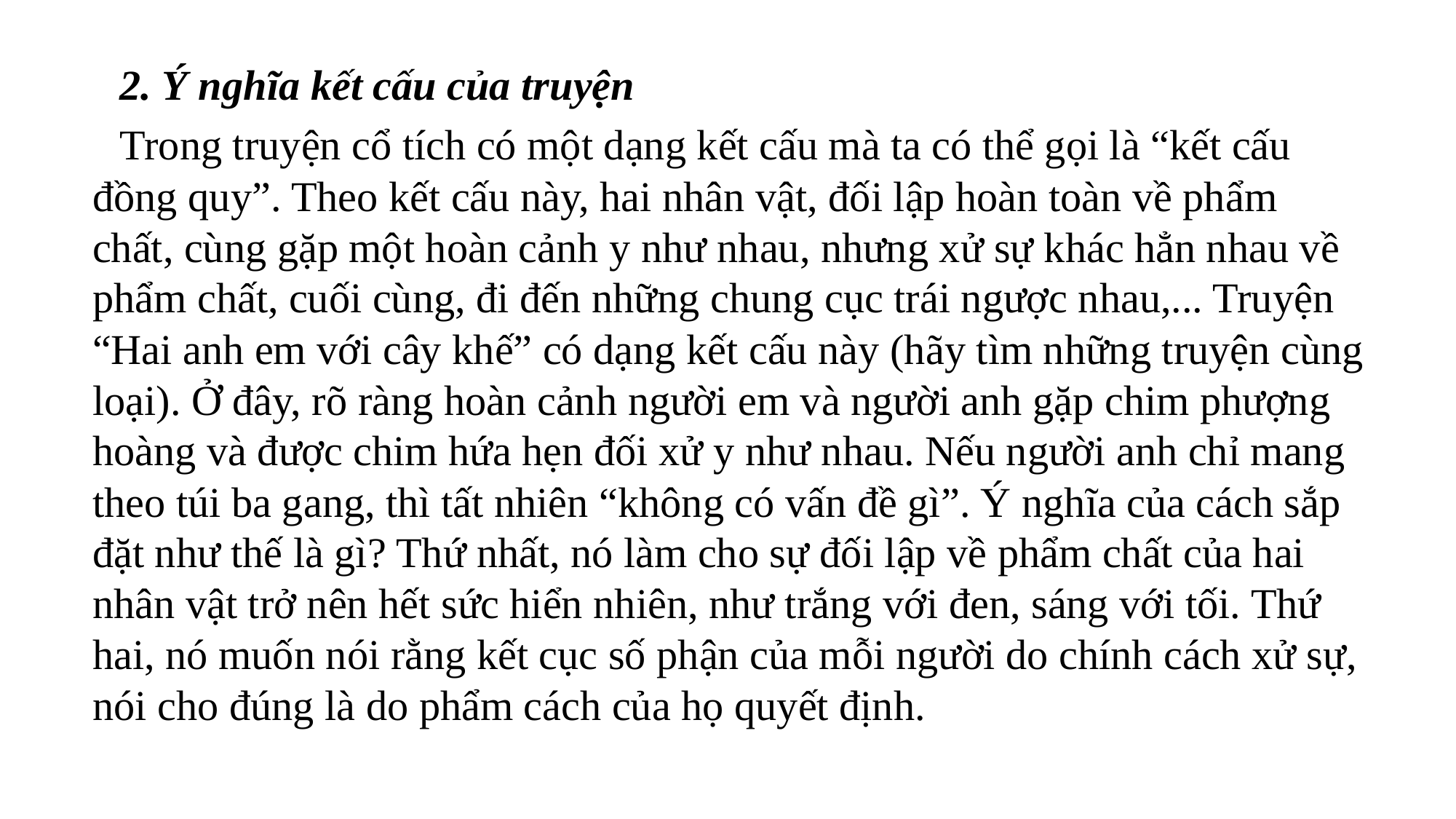

2. Ý nghĩa kết cấu của truyện
Trong truyện cổ tích có một dạng kết cấu mà ta có thể gọi là “kết cấu đồng quy”. Theo kết cấu này, hai nhân vật, đối lập hoàn toàn về phẩm chất, cùng gặp một hoàn cảnh y như nhau, nhưng xử sự khác hẳn nhau về phẩm chất, cuối cùng, đi đến những chung cục trái ngược nhau,... Truyện “Hai anh em với cây khế” có dạng kết cấu này (hãy tìm những truyện cùng loại). Ở đây, rõ ràng hoàn cảnh người em và người anh gặp chim phượng hoàng và được chim hứa hẹn đối xử y như nhau. Nếu người anh chỉ mang theo túi ba gang, thì tất nhiên “không có vấn đề gì”. Ý nghĩa của cách sắp đặt như thế là gì? Thứ nhất, nó làm cho sự đối lập về phẩm chất của hai nhân vật trở nên hết sức hiển nhiên, như trắng với đen, sáng với tối. Thứ hai, nó muốn nói rằng kết cục số phận của mỗi người do chính cách xử sự, nói cho đúng là do phẩm cách của họ quyết định.